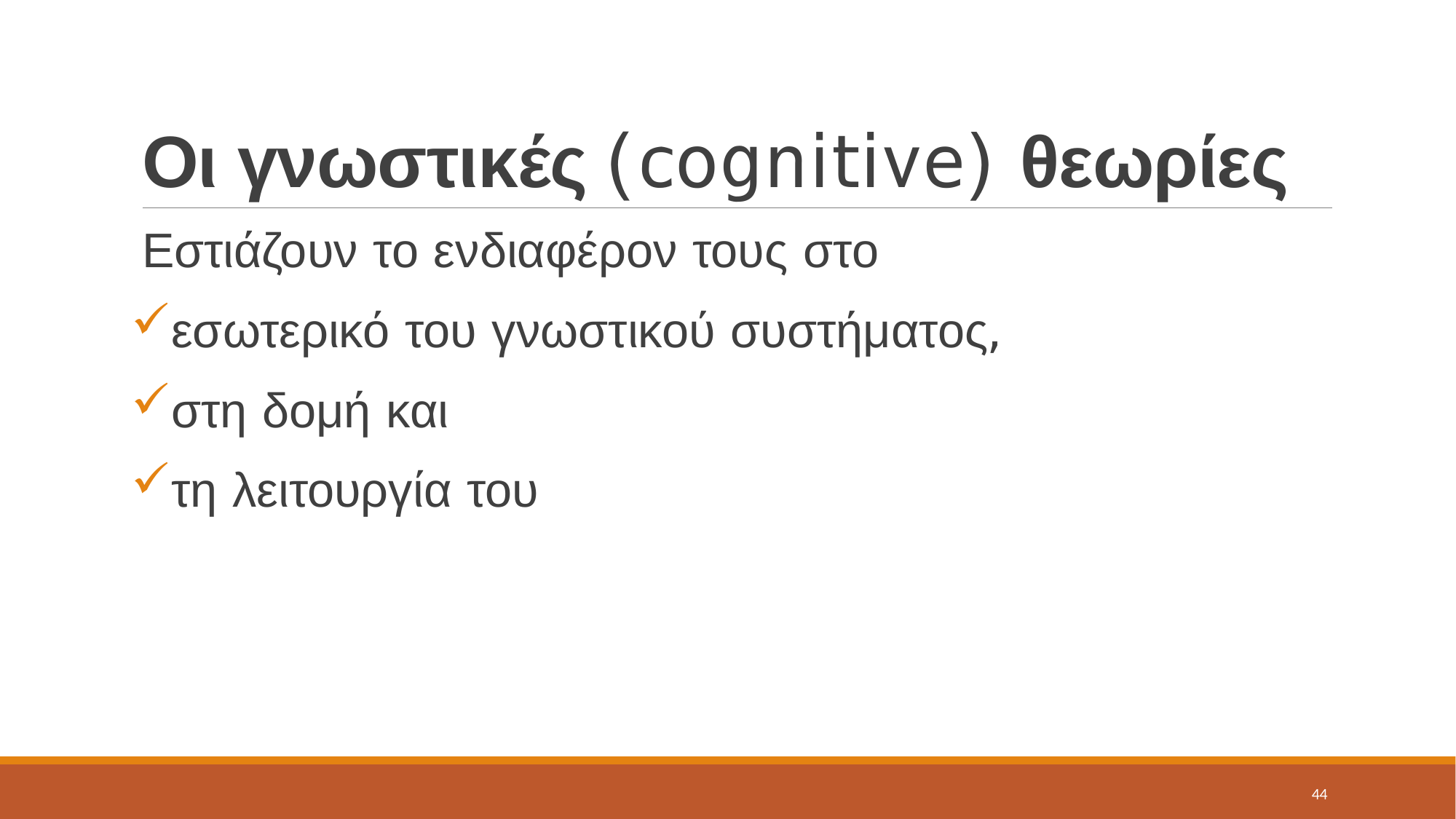

# Οι γνωστικές (cognitive) θεωρίες
Εστιάζουν το ενδιαφέρον τους στο
εσωτερικό του γνωστικού συστήματος,
στη δομή και
τη λειτουργία του
44